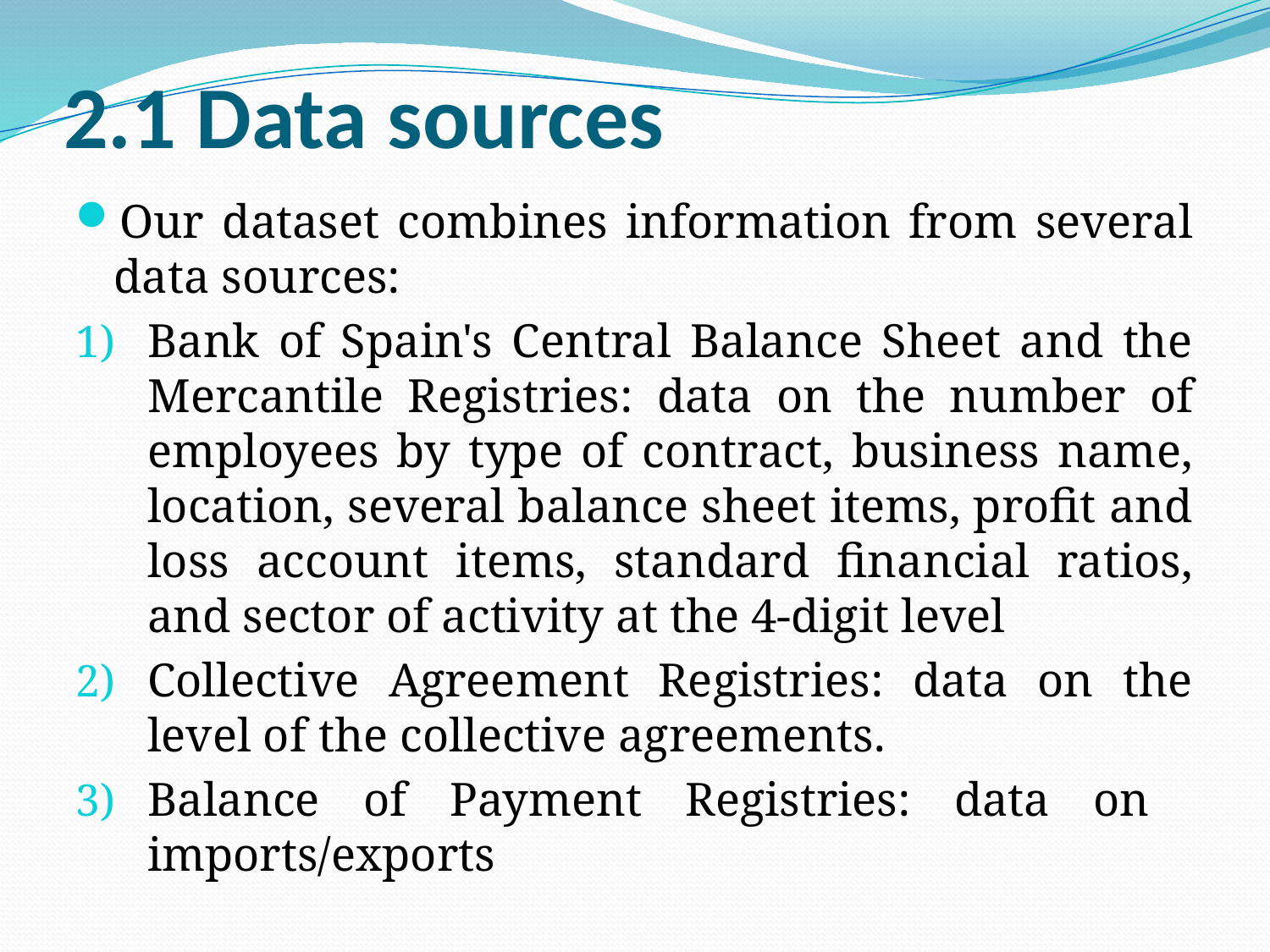

# 2.1 Data sources
Our dataset combines information from several data sources:
Bank of Spain's Central Balance Sheet and the Mercantile Registries: data on the number of employees by type of contract, business name, location, several balance sheet items, profit and loss account items, standard financial ratios, and sector of activity at the 4-digit level
Collective Agreement Registries: data on the level of the collective agreements.
Balance of Payment Registries: data on  imports/exports